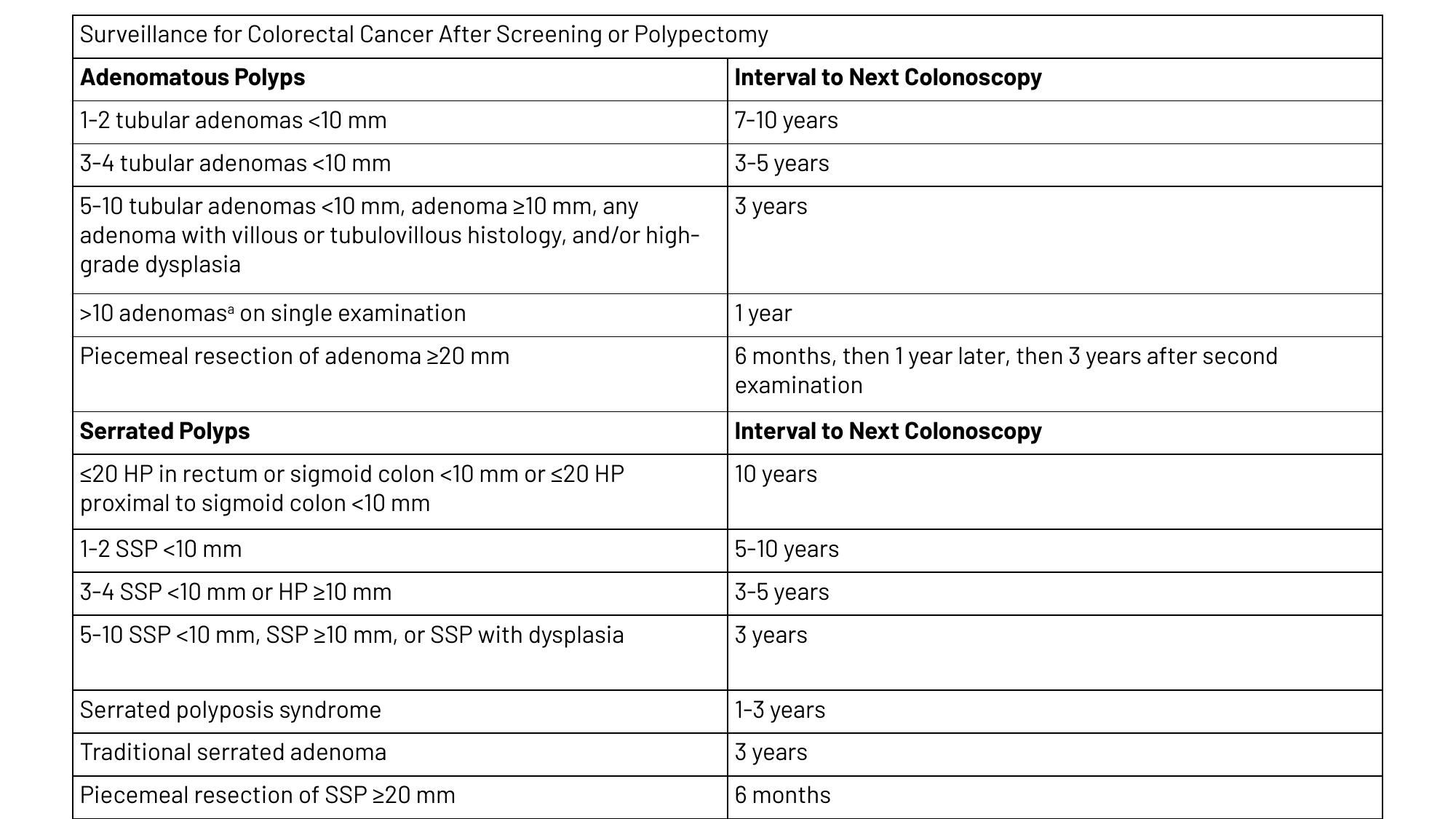

| Surveillance for Colorectal Cancer After Screening or Polypectomy |  |
| --- | --- |
| Adenomatous Polyps | Interval to Next Colonoscopy |
| 1-2 tubular adenomas <10 mm | 7-10 years |
| 3-4 tubular adenomas <10 mm | 3-5 years |
| 5-10 tubular adenomas <10 mm, adenoma ≥10 mm, any adenoma with villous or tubulovillous histology, and/or high-grade dysplasia | 3 years |
| >10 adenomasa on single examination | 1 year |
| Piecemeal resection of adenoma ≥20 mm | 6 months, then 1 year later, then 3 years after second examination |
| Serrated Polyps | Interval to Next Colonoscopy |
| ≤20 HP in rectum or sigmoid colon <10 mm or ≤20 HP proximal to sigmoid colon <10 mm | 10 years |
| 1-2 SSP <10 mm | 5-10 years |
| 3-4 SSP <10 mm or HP ≥10 mm | 3-5 years |
| 5-10 SSP <10 mm, SSP ≥10 mm, or SSP with dysplasia | 3 years |
| Serrated polyposis syndrome | 1-3 years |
| Traditional serrated adenoma | 3 years |
| Piecemeal resection of SSP ≥20 mm | 6 months |